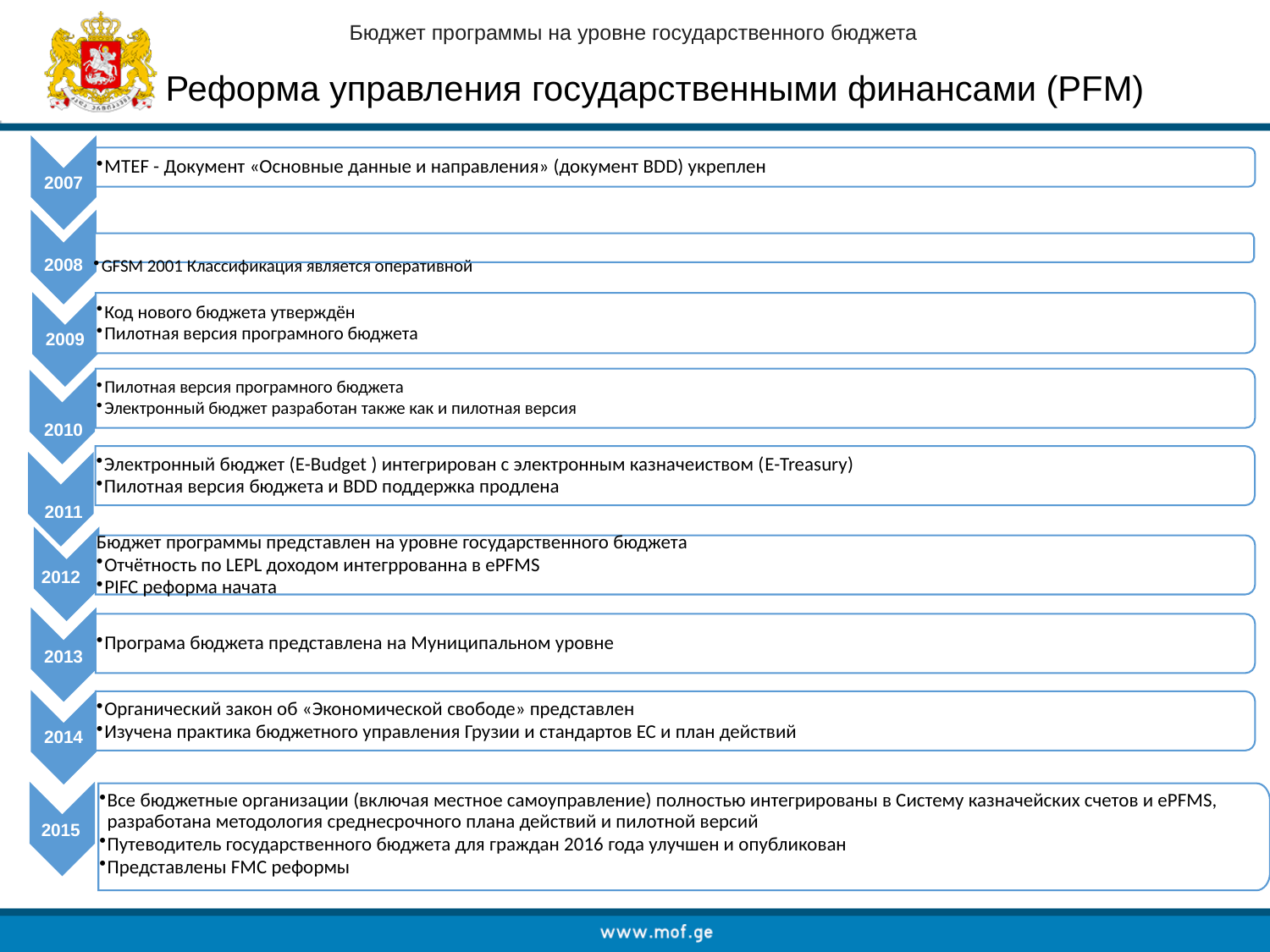

Бюджет программы на уровне государственного бюджета
Реформа управления государственными финансами (PFM)

2007

MTEF - Документ «Основные данные и направления» (документ BDD) укреплен

2008

GFSM 2001 Классификация является оперативной

Код нового бюджета утверждён
Пилотная версия програмного бюджета

2009

Пилотная версия програмного бюджета
Электронный бюджет разработан также как и пилотная версия

2010

Электронный бюджет (E-Budget ) интегрирован с электронным казначеиством (E-Treasury)
Пилотная версия бюджета и BDD поддержка продлена

2011

2012

Бюджет программы представлен на уровне государственного бюджета
Отчётность по LEPL доходом интегррованна в ePFMS
PIFC реформа начата

2013

Програма бюджета представлена на Муниципальном уровне

Органический закон об «Экономической свободе» представлен
Изучена практика бюджетного управления Грузии и стандартов ЕС и план действий

2014

Все бюджетные организации (включая местное самоуправление) полностью интегрированы в Систему казначейских счетов и ePFMS, разработана методология среднесрочного плана действий и пилотной версий
Путеводитель государственного бюджета для граждан 2016 года улучшен и опубликован
Представлены FMC реформы

2015